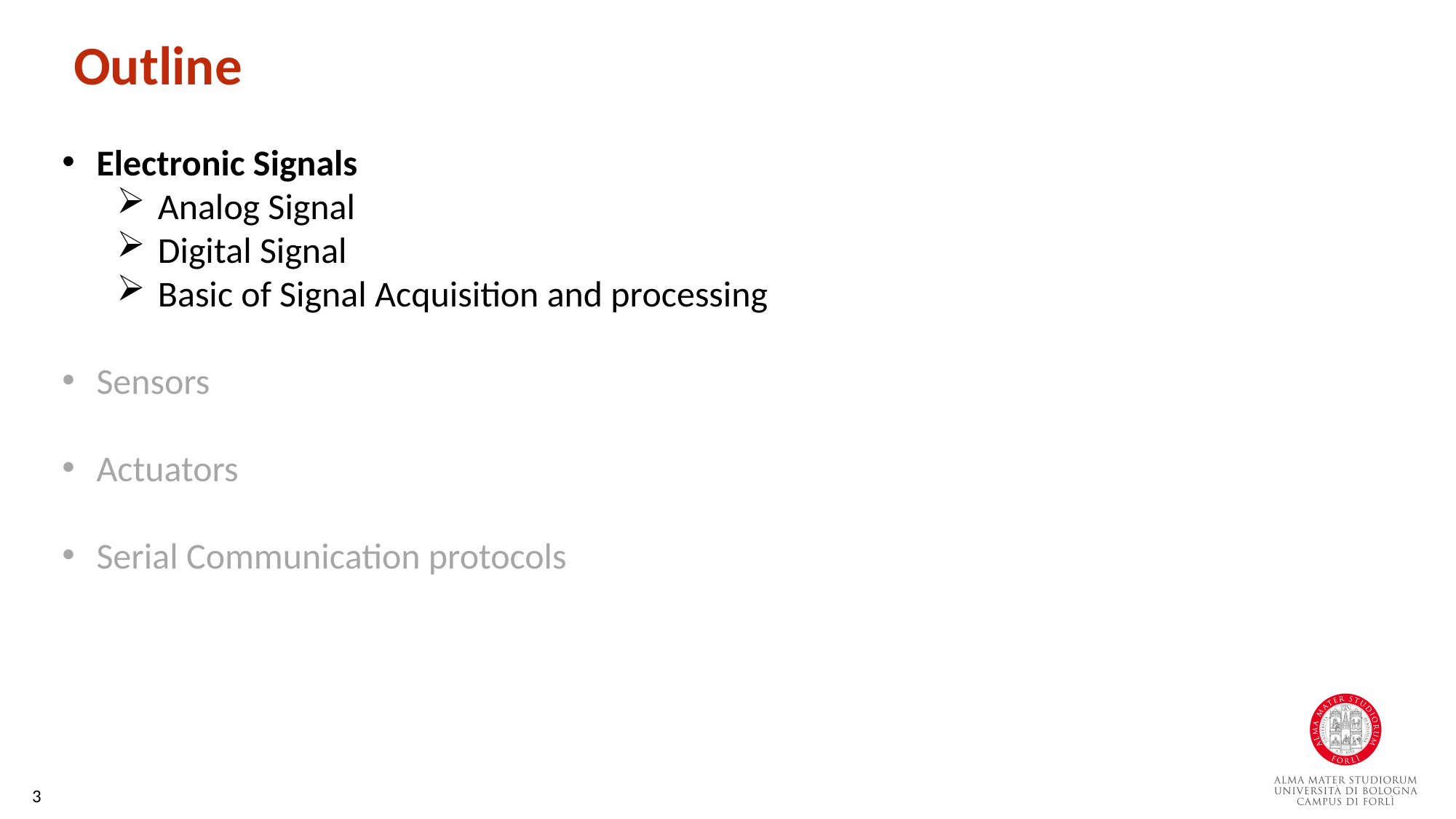

Outline
Electronic Signals
Analog Signal
Digital Signal
Basic of Signal Acquisition and processing

Sensors

Actuators

Serial Communication protocols